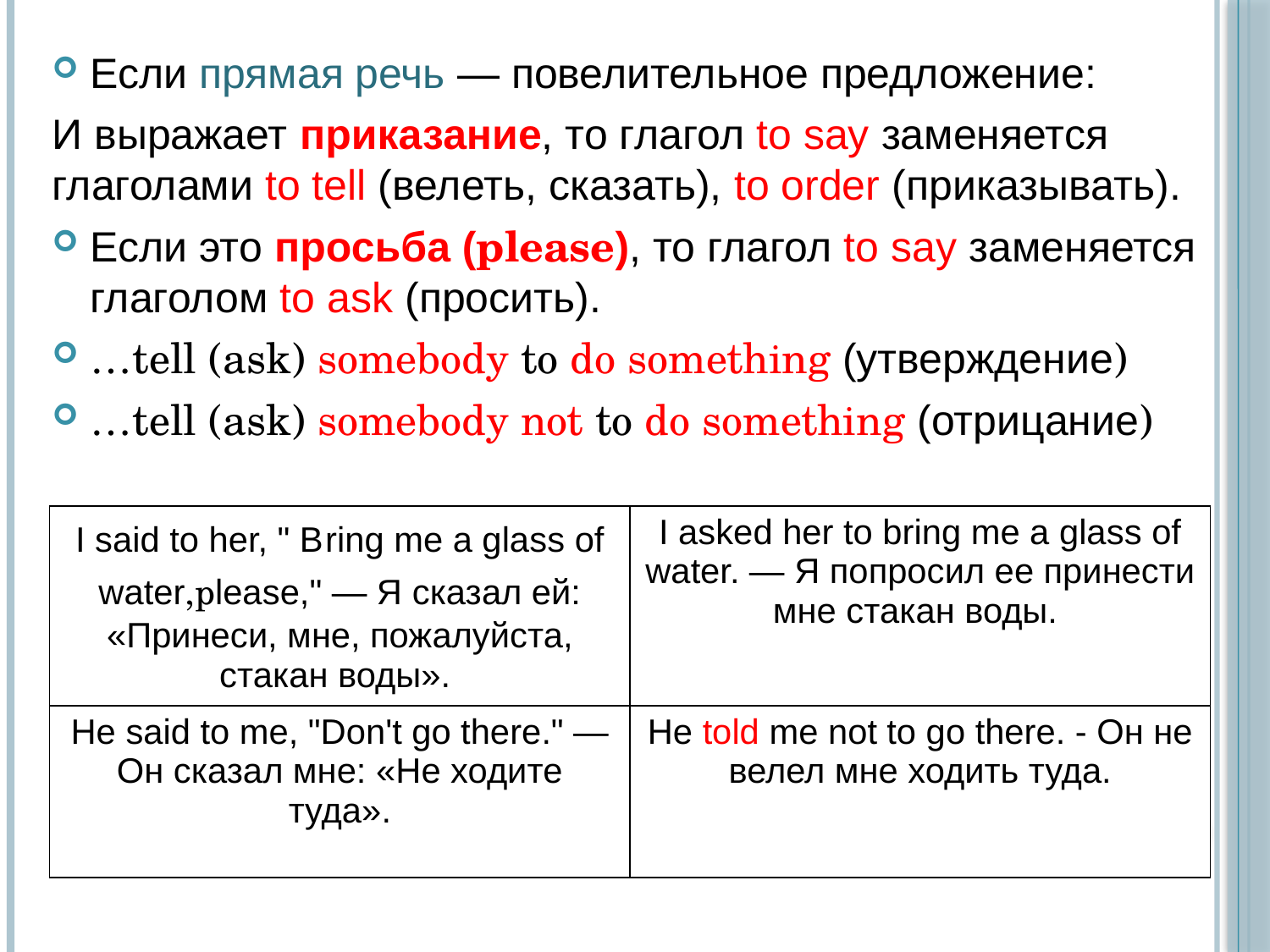

Если прямая речь — повелительное предложение:
И выражает приказание, то глагол to say заменяется глаголами to tell (велеть, сказать), to order (приказывать).
Если это просьба (please), то глагол to say заменяется глаголом to ask (просить).
…tell (ask) somebody to do something (утверждение)
…tell (ask) somebody not to do something (отрицание)

| I said to her, " Bring me a glass of water,please," — Я сказал ей: «Принеси, мне, пожалуйста, стакан воды». | I asked her to bring me a glass of water. — Я попросил ее принести мне стакан воды. |
| --- | --- |
| He said to me, "Don't go there." — Он сказал мне: «Не ходите туда». | Не told me not to go there. - Он не велел мне ходить туда. |